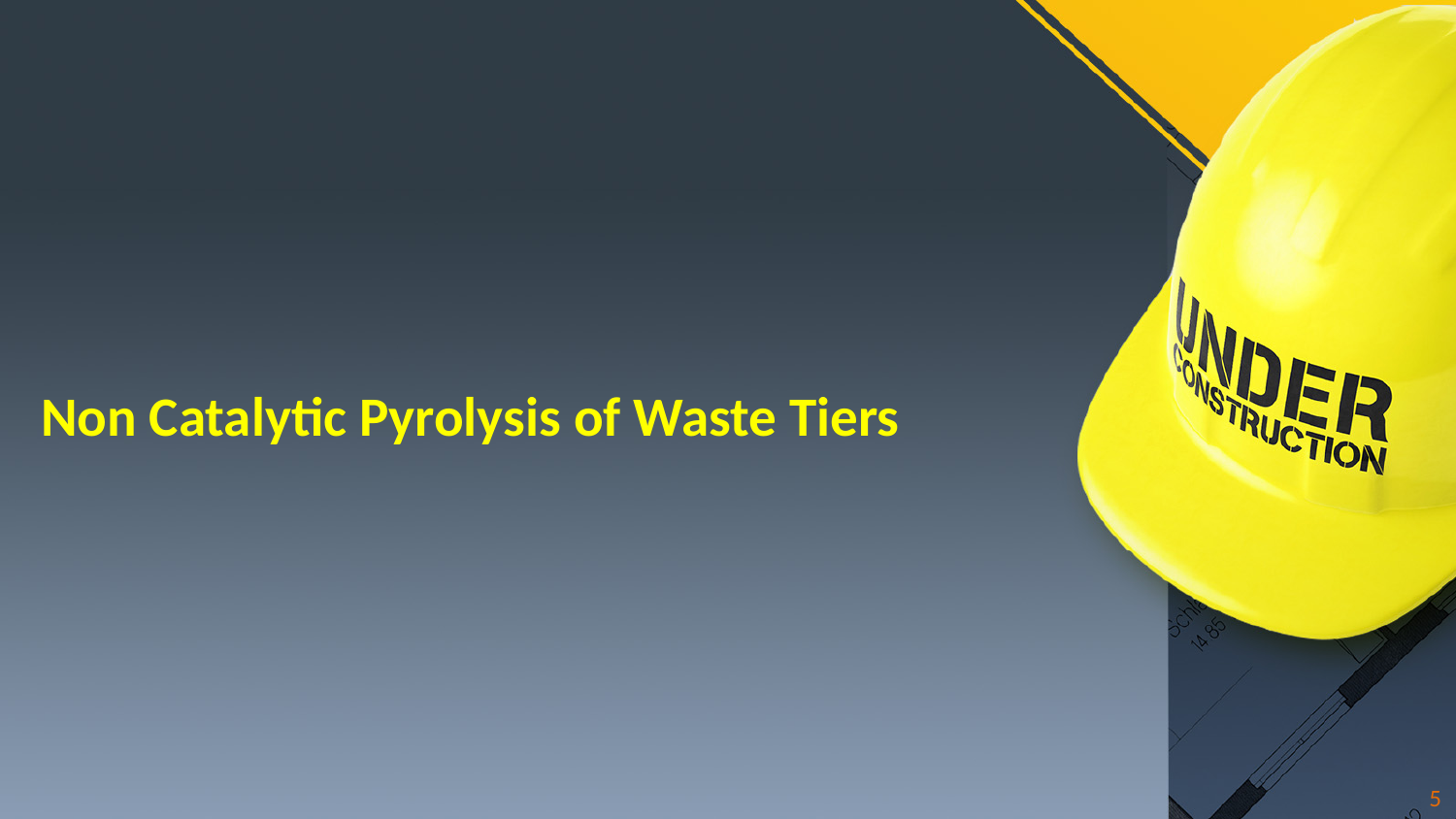

# Non Catalytic Pyrolysis of Waste Tiers
5